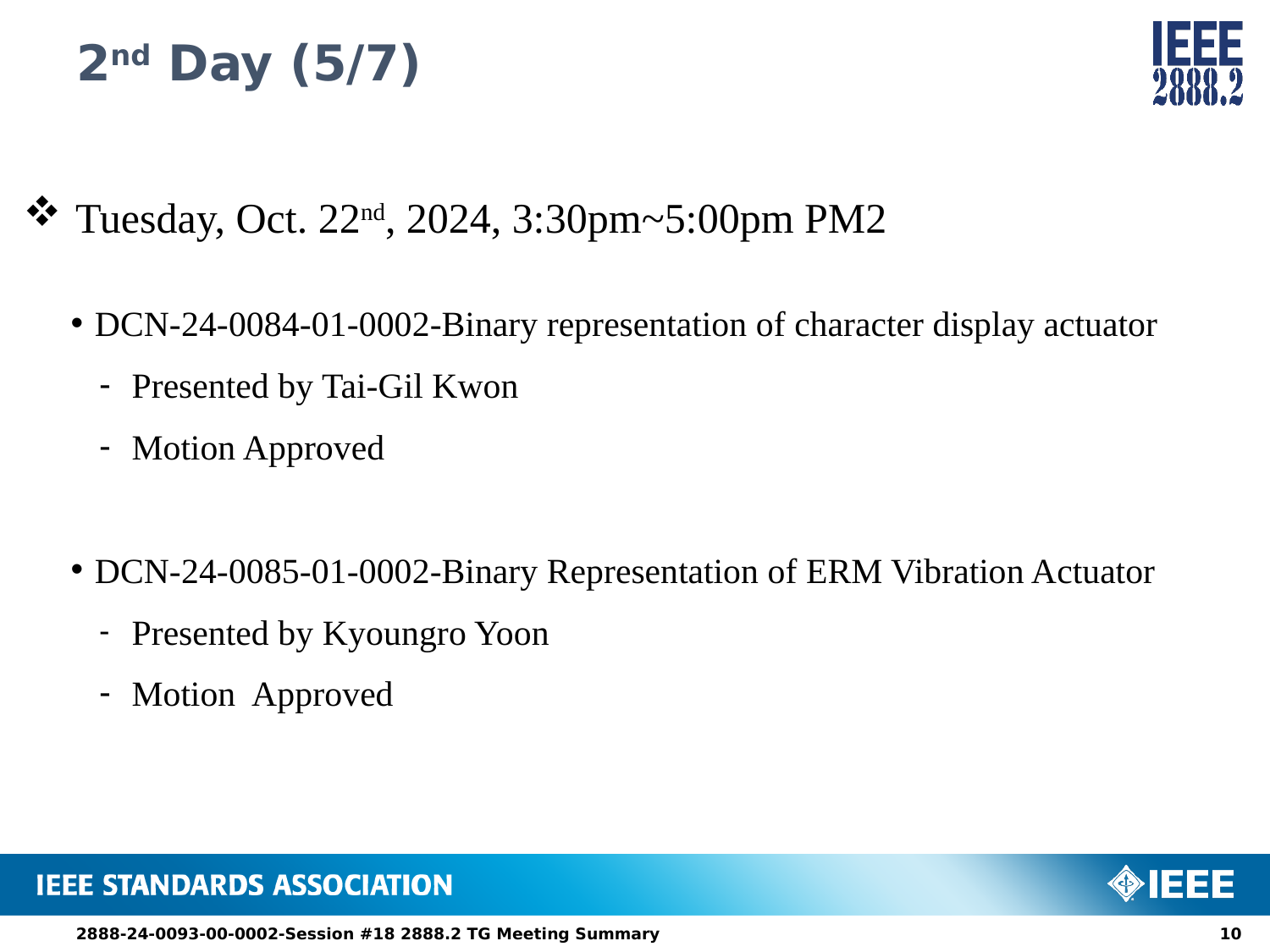

# 2nd Day (5/7)
 Tuesday, Oct. 22nd, 2024, 3:30pm~5:00pm PM2

DCN-24-0084-01-0002-Binary representation of character display actuator
 Presented by Tai-Gil Kwon
 Motion Approved

DCN-24-0085-01-0002-Binary Representation of ERM Vibration Actuator
 Presented by Kyoungro Yoon
 Motion  Approved
10